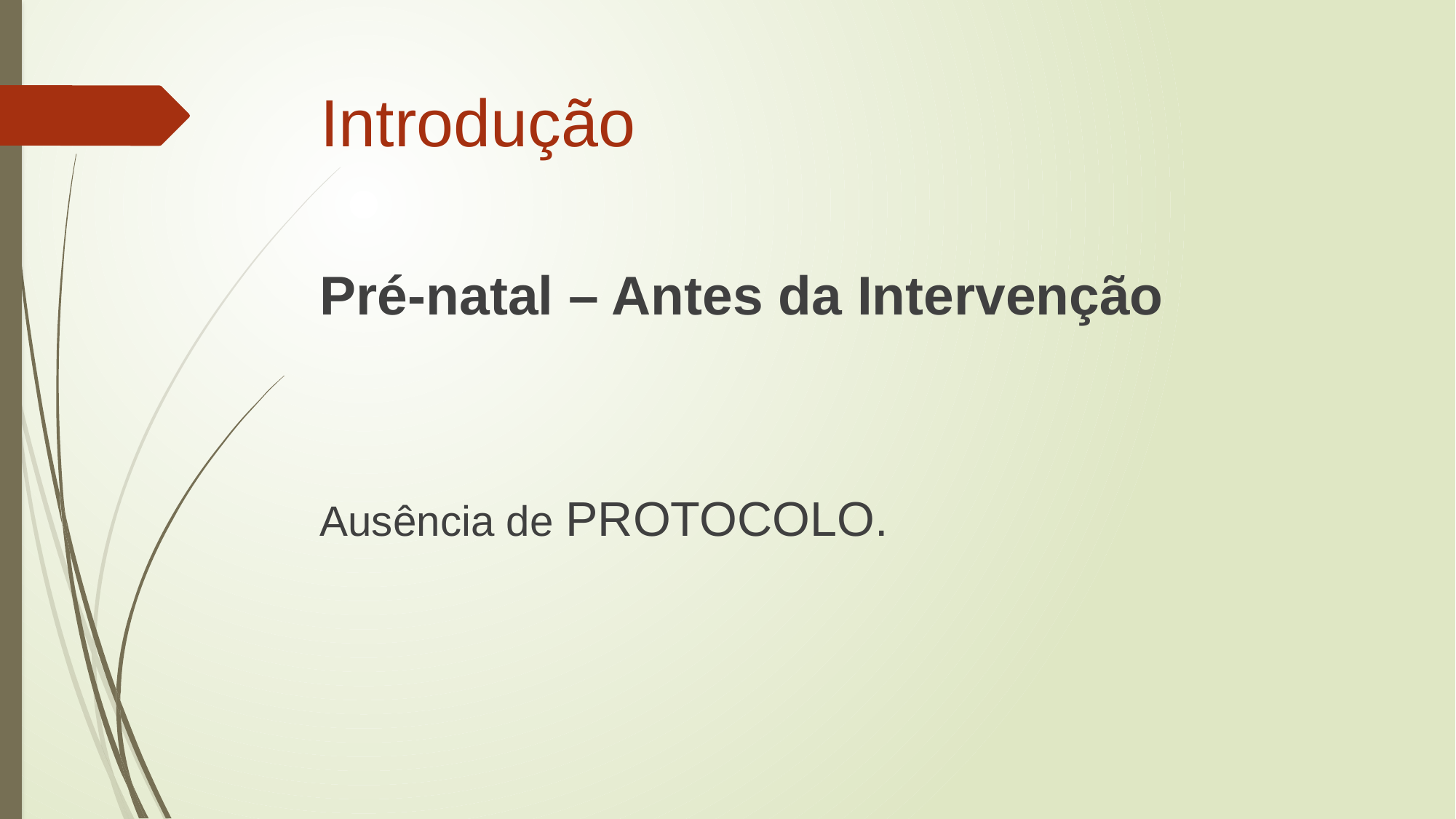

# Introdução
Pré-natal – Antes da Intervenção

Ausência de PROTOCOLO.